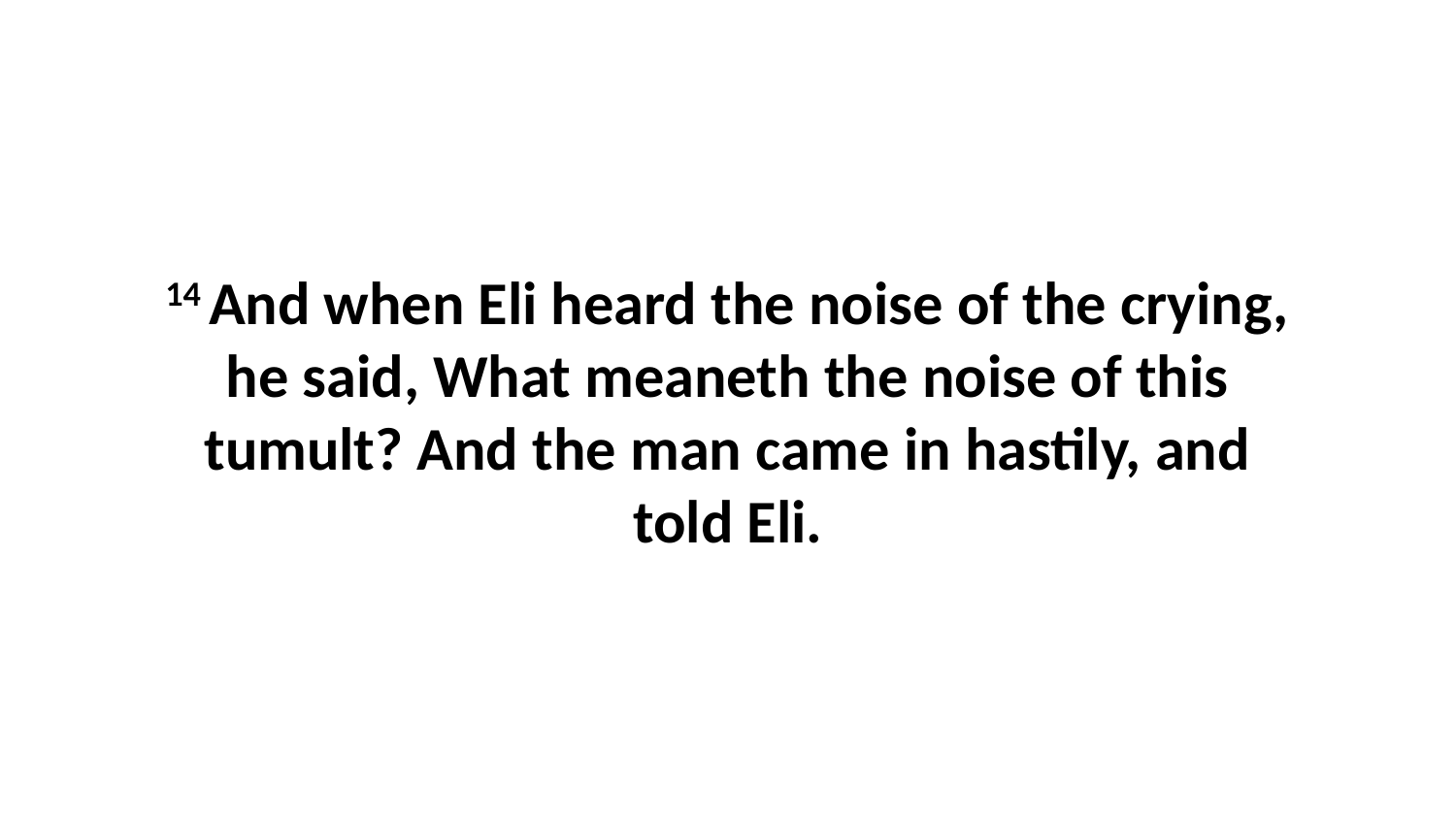

14 And when Eli heard the noise of the crying, he said, What meaneth the noise of this tumult? And the man came in hastily, and told Eli.